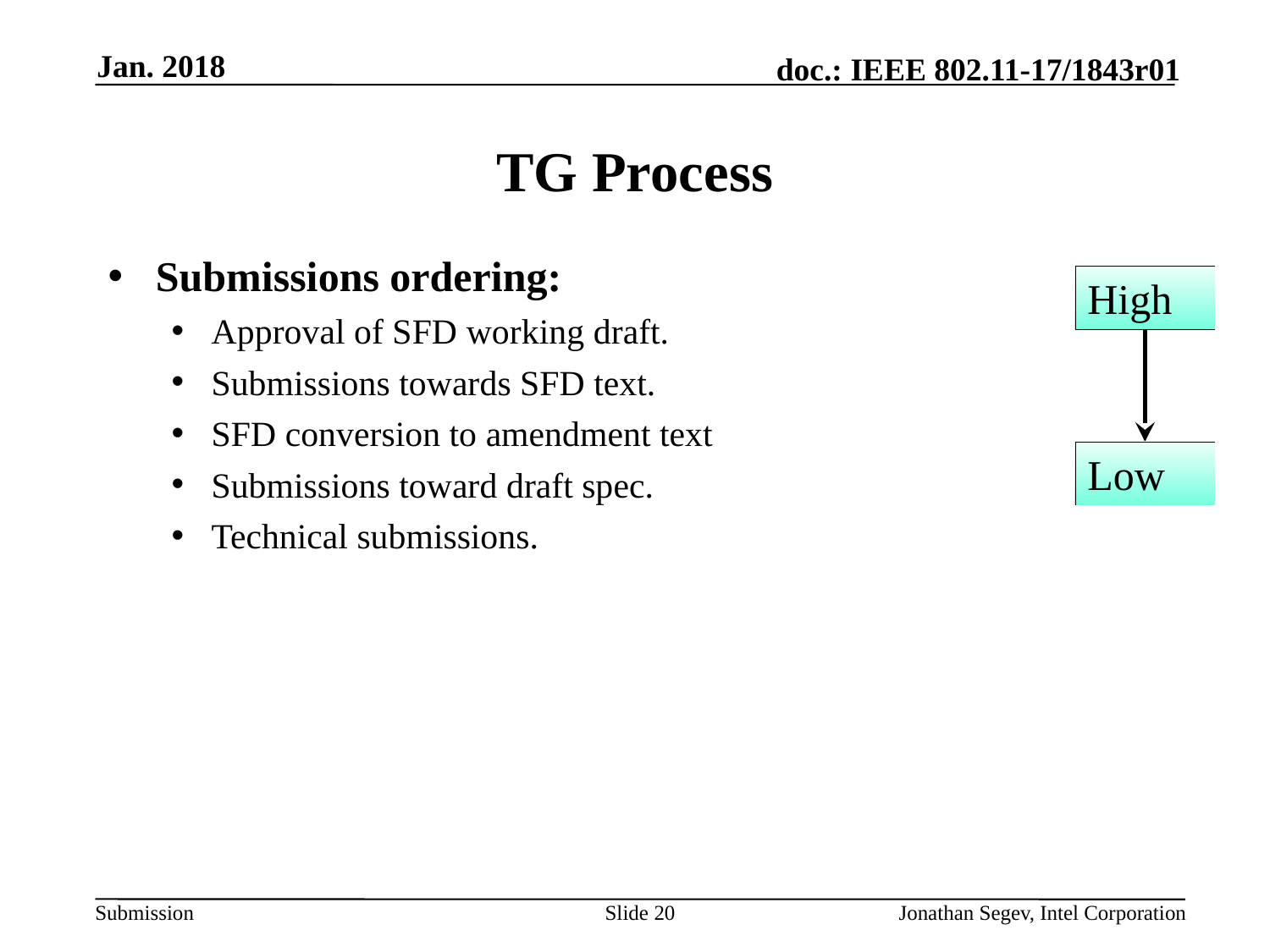

Jan. 2018
# TG Process
Submissions ordering:
Approval of SFD working draft.
Submissions towards SFD text.
SFD conversion to amendment text
Submissions toward draft spec.
Technical submissions.

High
Low
Slide 20
Jonathan Segev, Intel Corporation